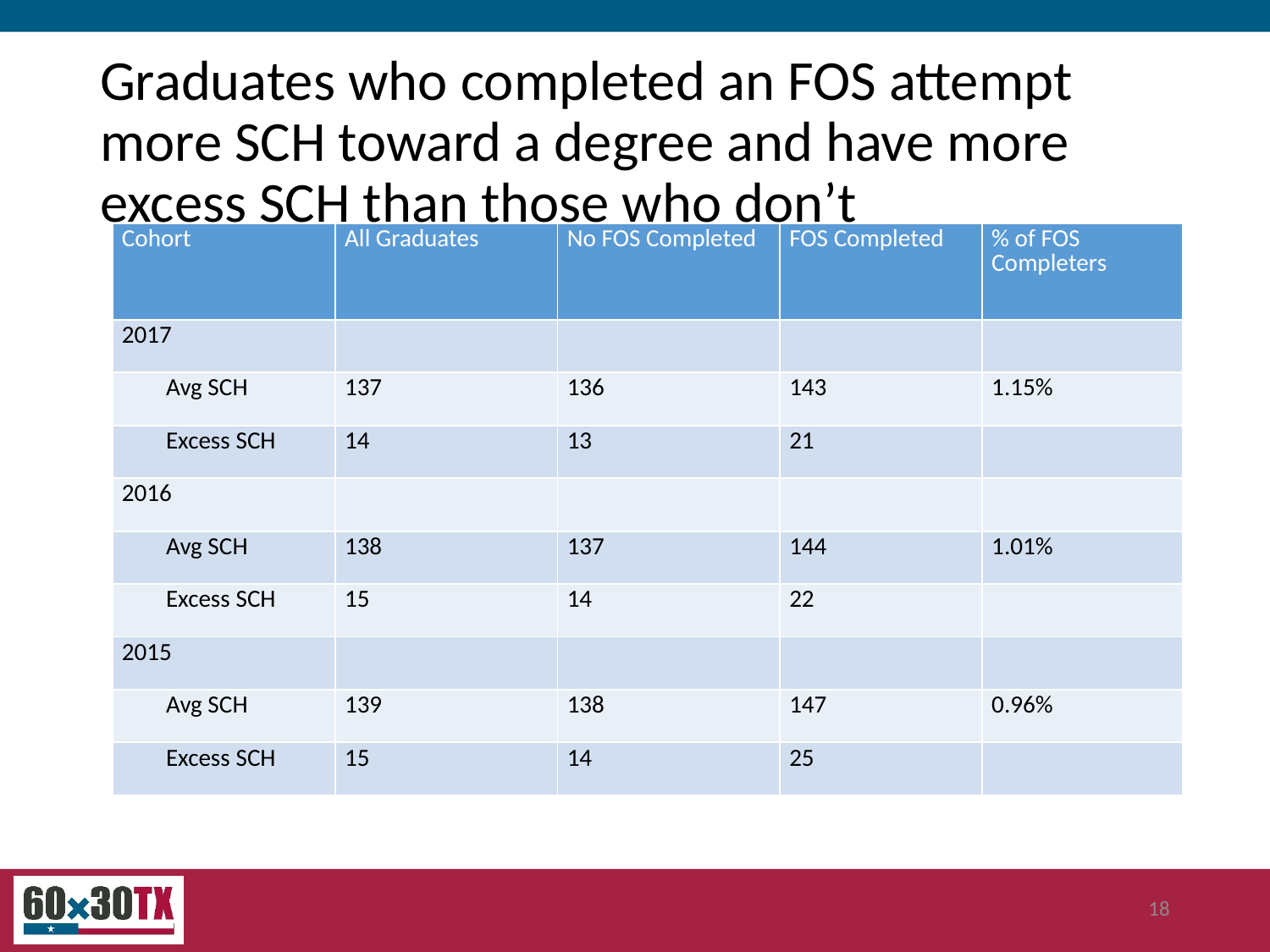

# Graduates who completed an FOS attempt more SCH toward a degree and have more excess SCH than those who don’t
| Cohort | All Graduates | No FOS Completed | FOS Completed | % of FOS Completers |
| --- | --- | --- | --- | --- |
| 2017 |  |  |  |  |
| Avg SCH | 137 | 136 | 143 | 1.15% |
| Excess SCH | 14 | 13 | 21 |  |
| 2016 |  |  |  |  |
| Avg SCH | 138 | 137 | 144 | 1.01% |
| Excess SCH | 15 | 14 | 22 |  |
| 2015 |  |  |  |  |
| Avg SCH | 139 | 138 | 147 | 0.96% |
| Excess SCH | 15 | 14 | 25 |  |
18